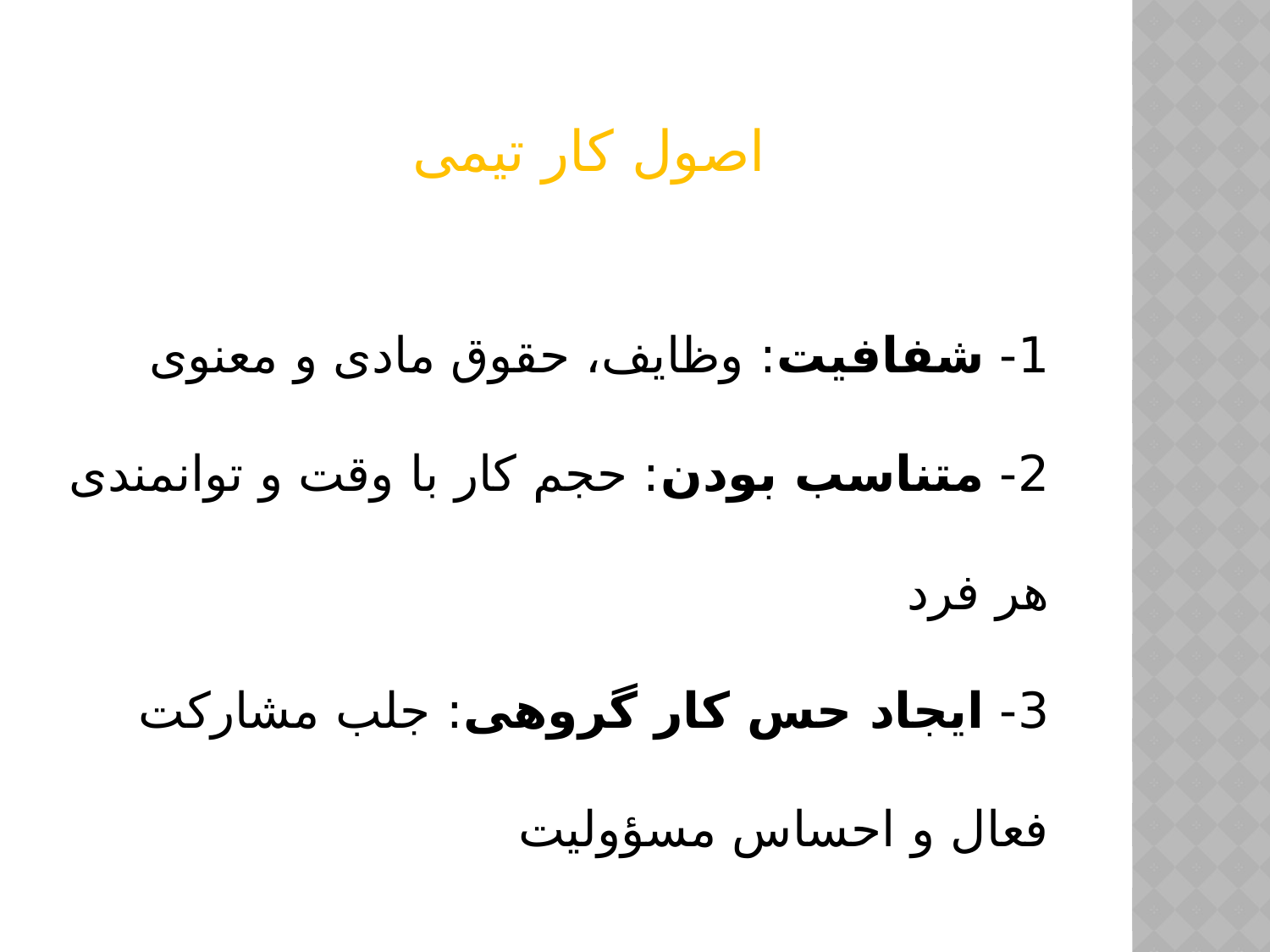

اصول کار تیمی
1- شفافیت: وظایف، حقوق مادی و معنوی
2- متناسب بودن: حجم کار با وقت و توانمندی هر فرد
3- ایجاد حس کار گروهی: جلب مشارکت فعال و احساس مسؤولیت